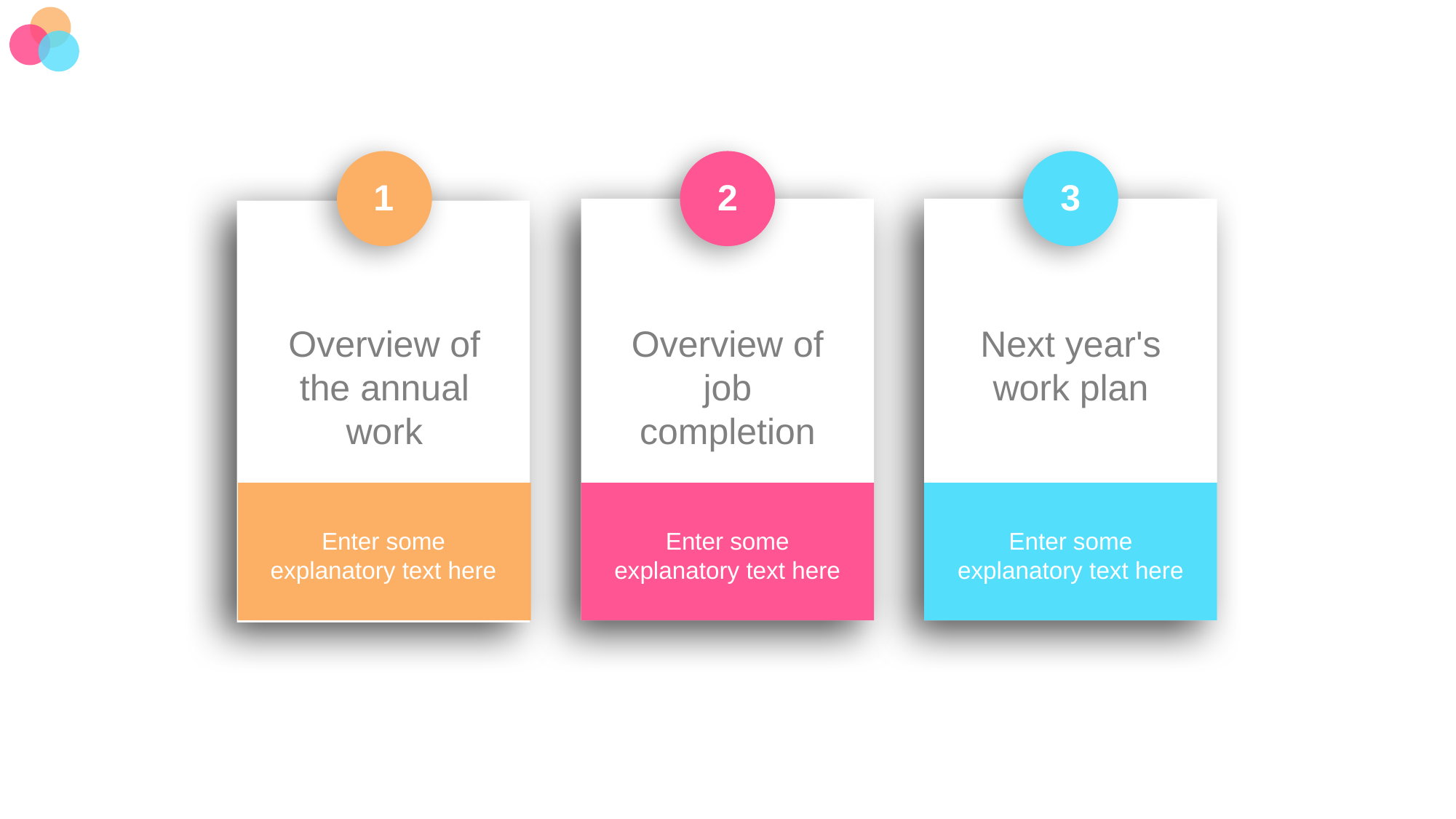

1
2
3

Overview of job completion
Next year's work plan
Overview of the annual work
Enter some explanatory text here
Enter some explanatory text here
Enter some explanatory text here